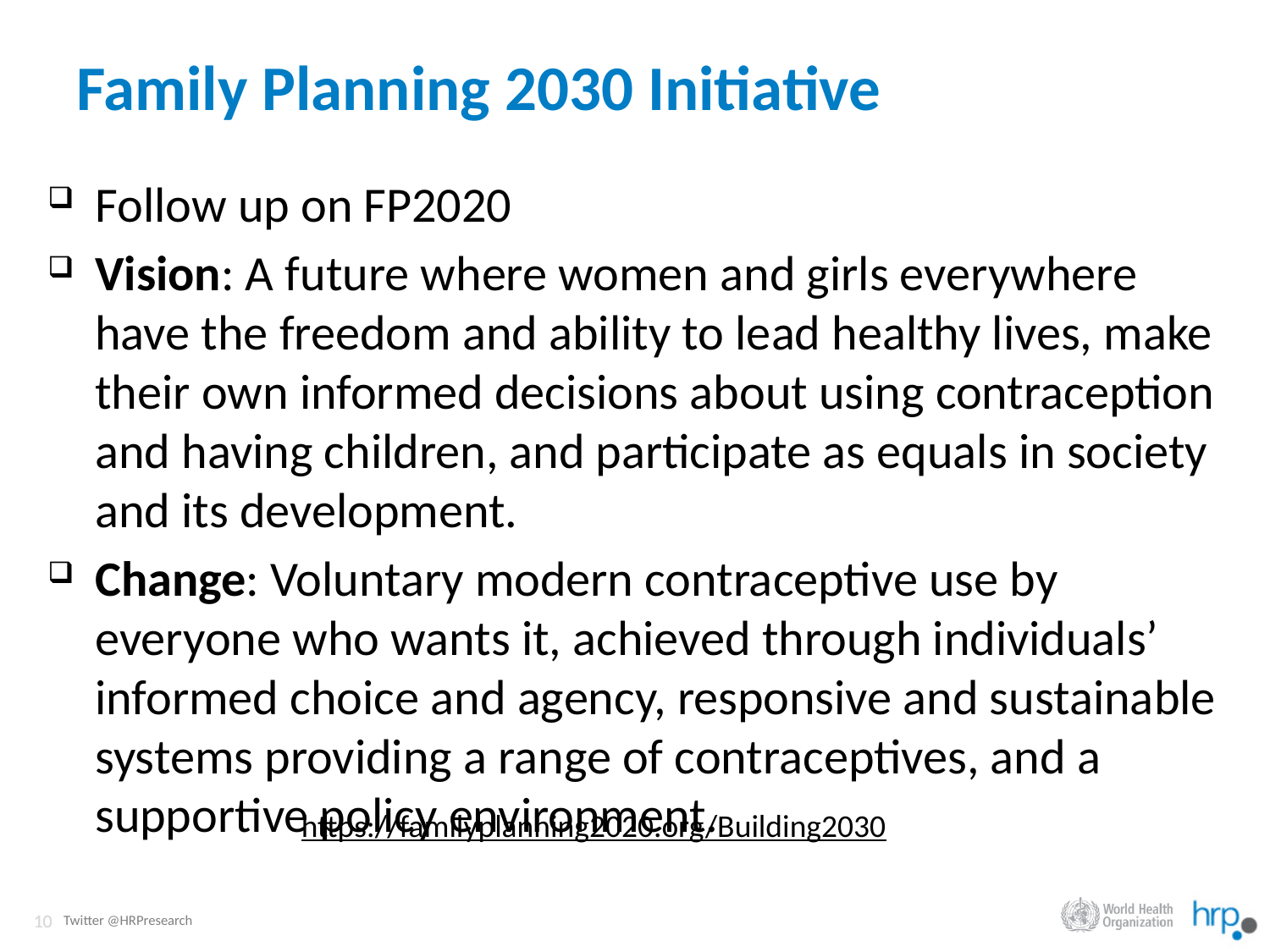

# Family Planning 2030 Initiative
Follow up on FP2020
Vision: A future where women and girls everywhere have the freedom and ability to lead healthy lives, make their own informed decisions about using contraception and having children, and participate as equals in society and its development.
Change: Voluntary modern contraceptive use by everyone who wants it, achieved through individuals’ informed choice and agency, responsive and sustainable systems providing a range of contraceptives, and a supportive policy environment.
https://familyplanning2020.org/Building2030